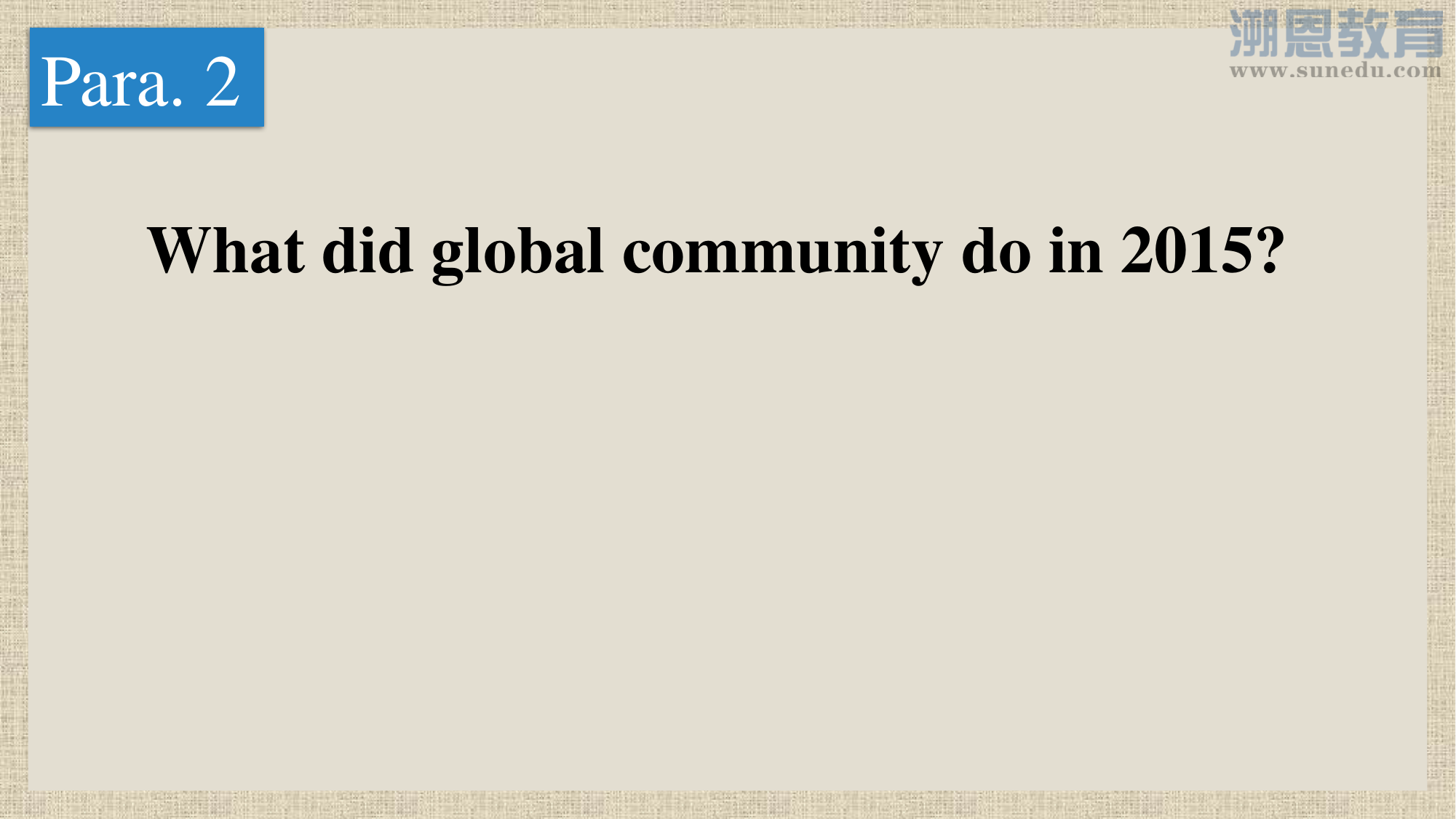

Para. 2
What did global community do in 2015?